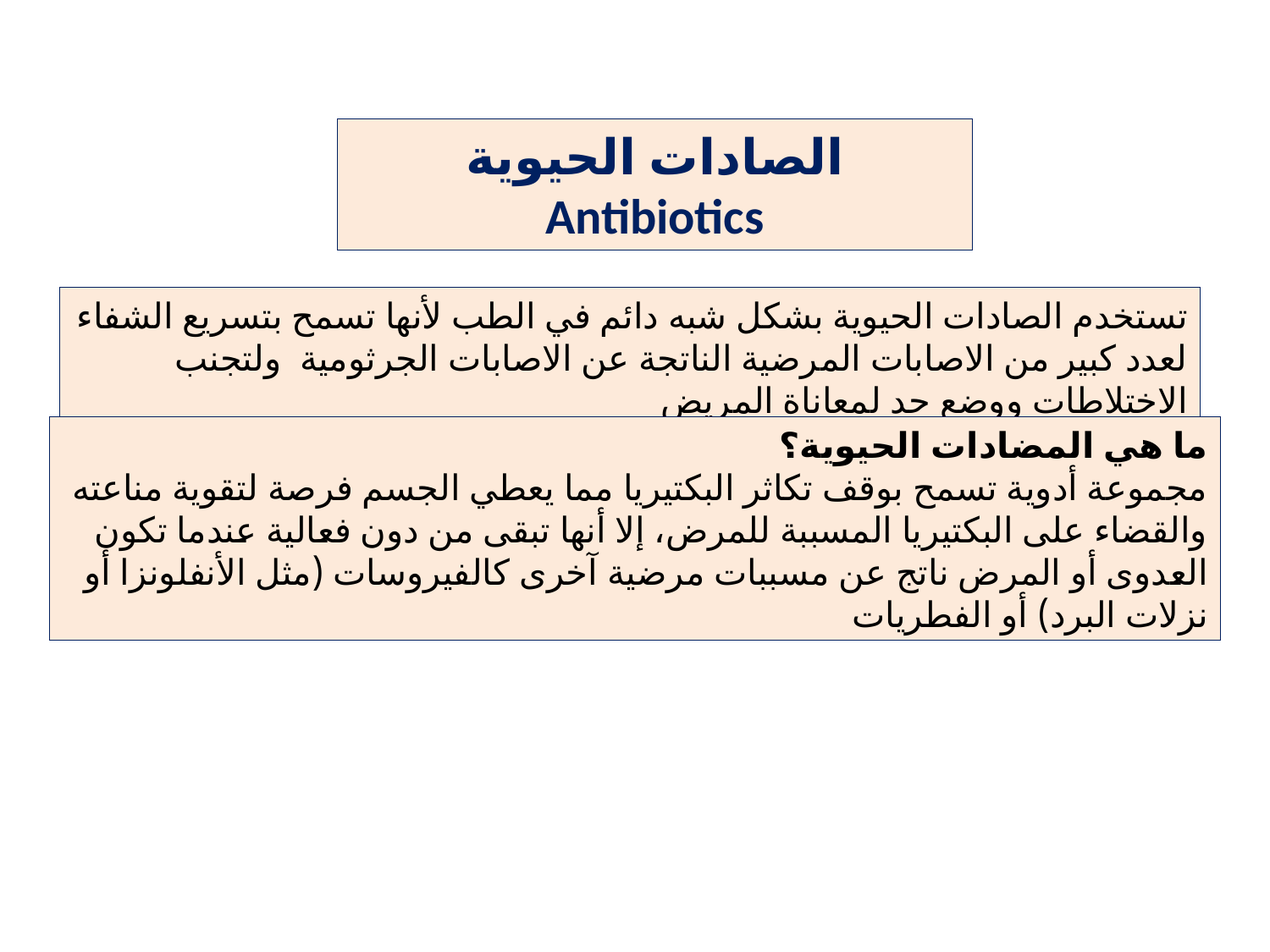

الصادات الحيوية
Antibiotics
تستخدم الصادات الحيوية بشكل شبه دائم في الطب لأنها تسمح بتسريع الشفاء لعدد كبير من الاصابات المرضية الناتجة عن الاصابات الجرثومية  ولتجنب الاختلاطات ووضع حد لمعاناة المريض
ما هي المضادات الحيوية؟
مجموعة أدوية تسمح بوقف تكاثر البكتيريا مما يعطي الجسم فرصة لتقوية مناعته والقضاء على البكتيريا المسببة للمرض، إلا أنها تبقى من دون فعالية عندما تكون العدوى أو المرض ناتج عن مسببات مرضية آخرى كالفيروسات (مثل الأنفلونزا أو نزلات البرد) أو الفطريات